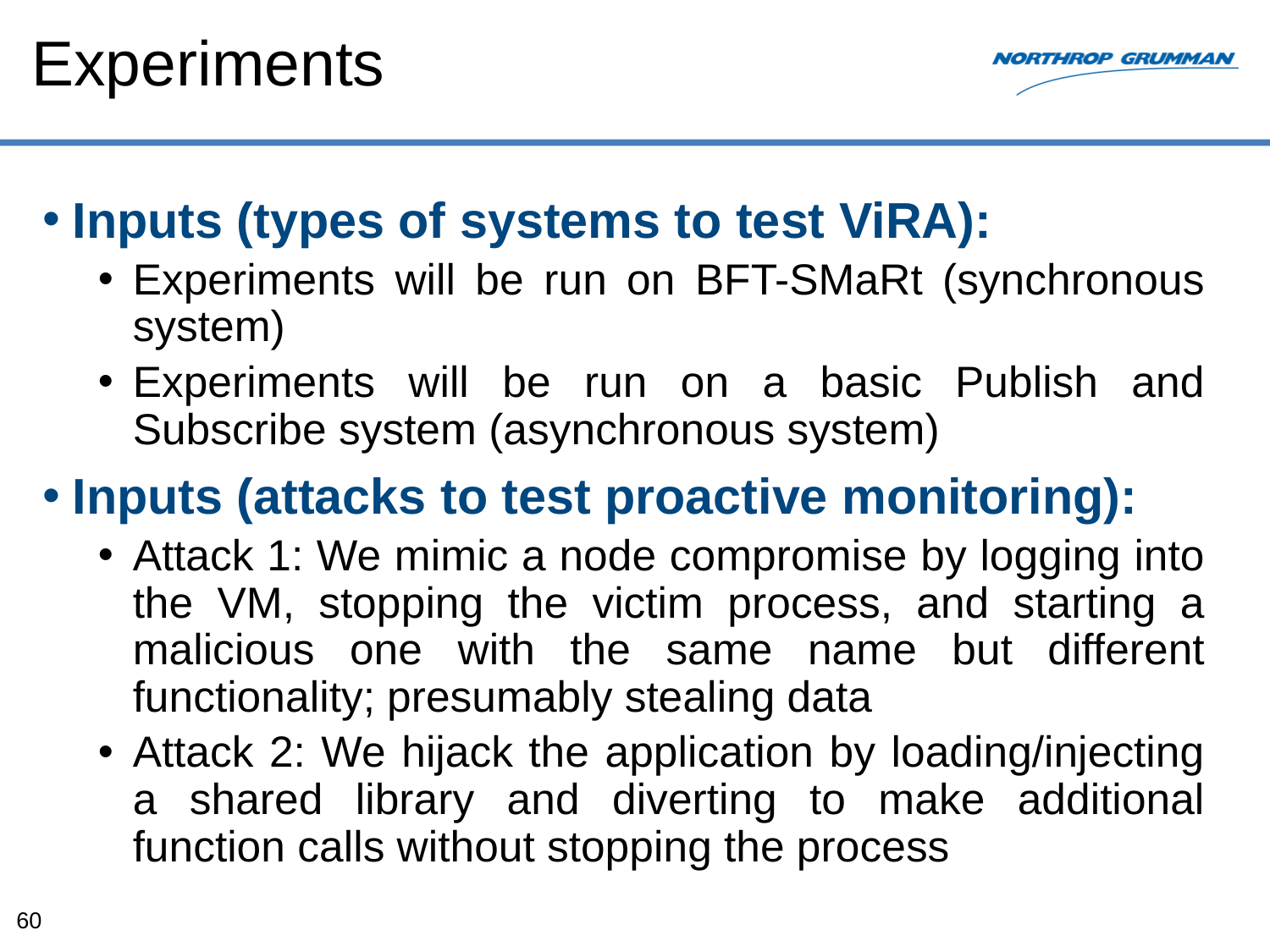

# Experiments
Inputs (types of systems to test ViRA):
Experiments will be run on BFT-SMaRt (synchronous system)
Experiments will be run on a basic Publish and Subscribe system (asynchronous system)
Inputs (attacks to test proactive monitoring):
Attack 1: We mimic a node compromise by logging into the VM, stopping the victim process, and starting a malicious one with the same name but different functionality; presumably stealing data
Attack 2: We hijack the application by loading/injecting a shared library and diverting to make additional function calls without stopping the process
60